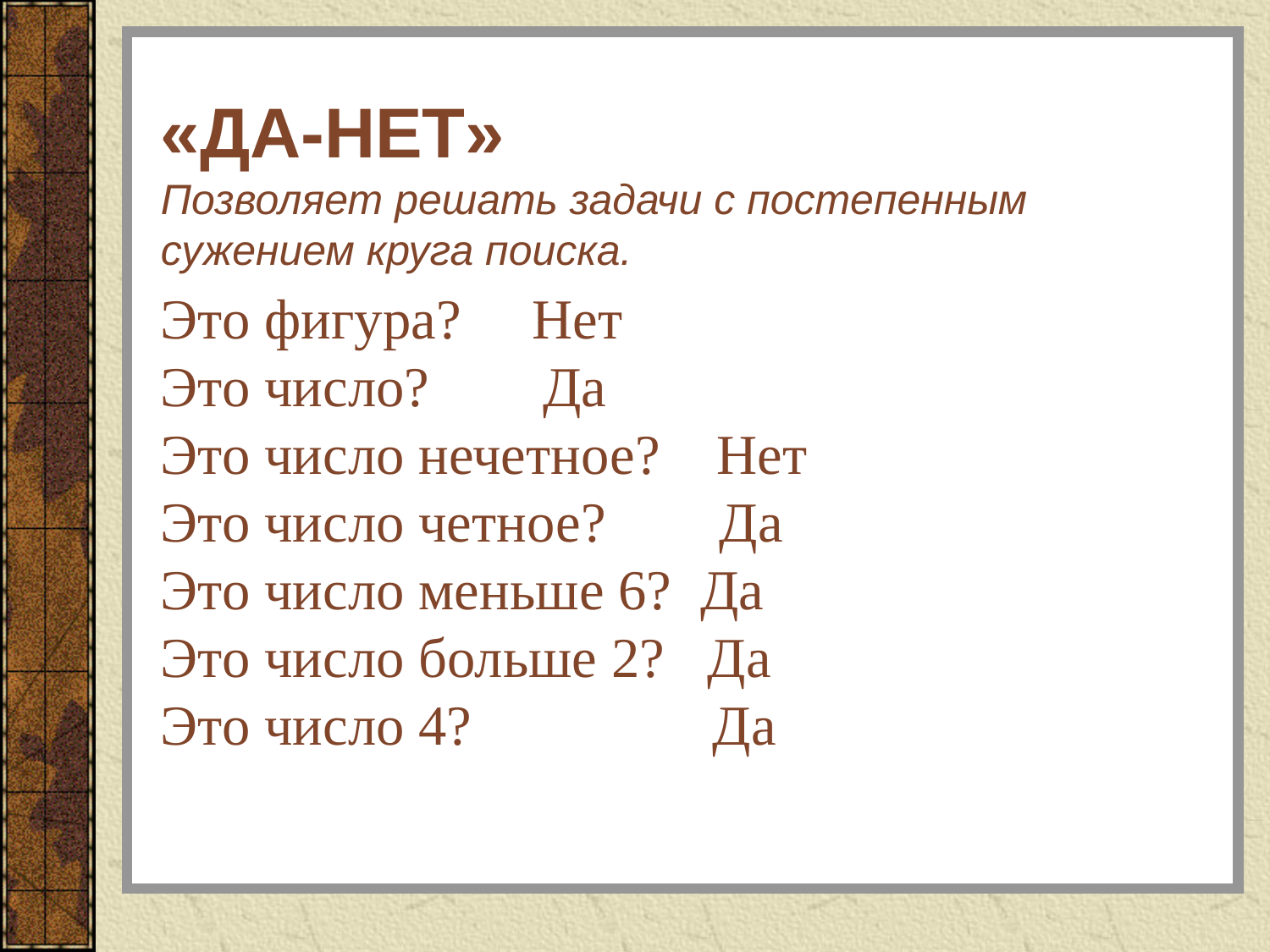

# «Да-Нет» Позволяет решать задачи с постепенным сужением круга поиска.
Это фигура?     Нет
Это число?        Да
Это число нечетное?    Нет
Это число четное?        Да
Это число меньше 6?  Да
Это число больше 2?   Да
Это число 4?                 Да